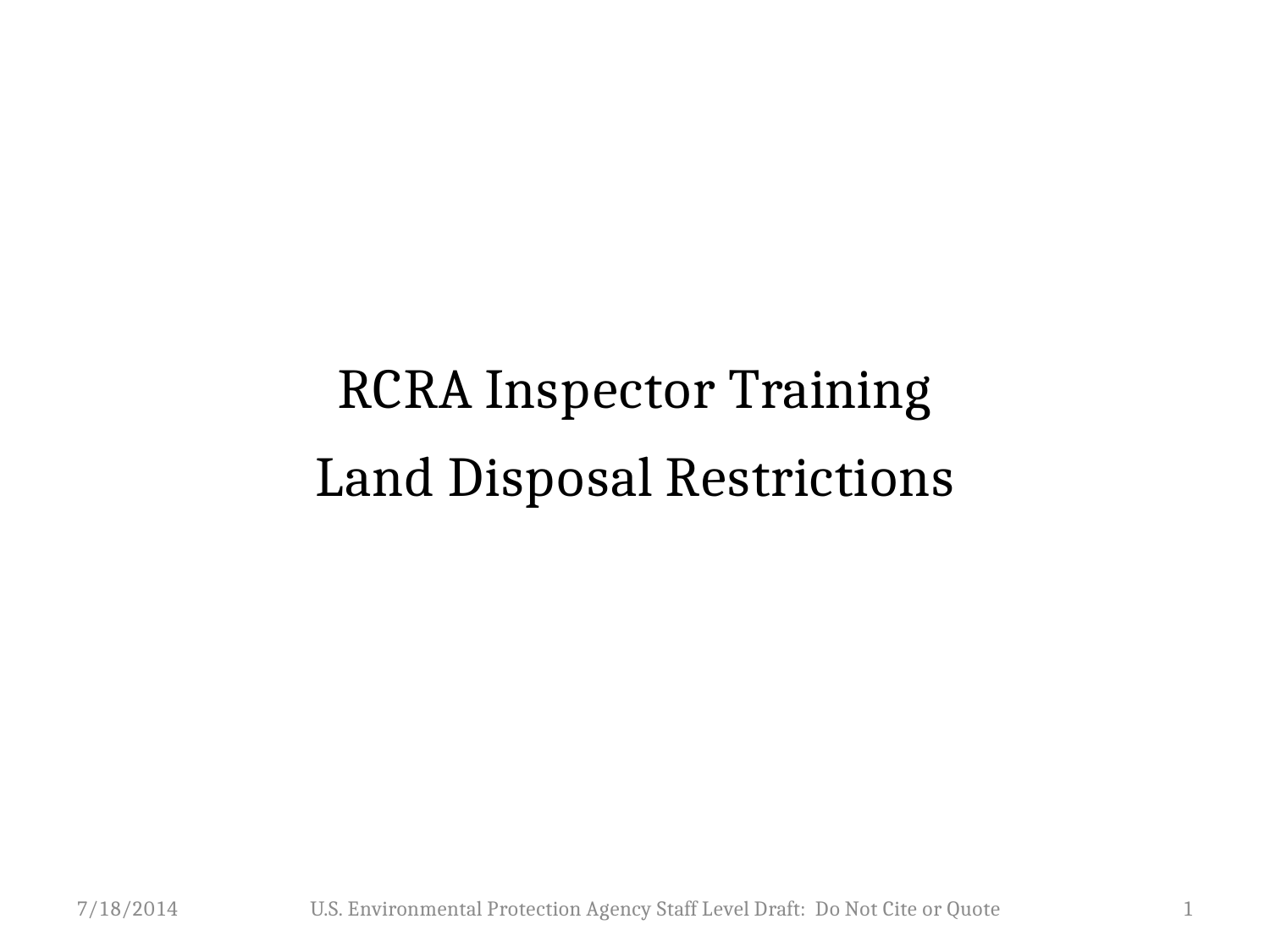

# RCRA Inspector Training
Land Disposal Restrictions
7/18/2014
U.S. Environmental Protection Agency Staff Level Draft:  Do Not Cite or Quote
1